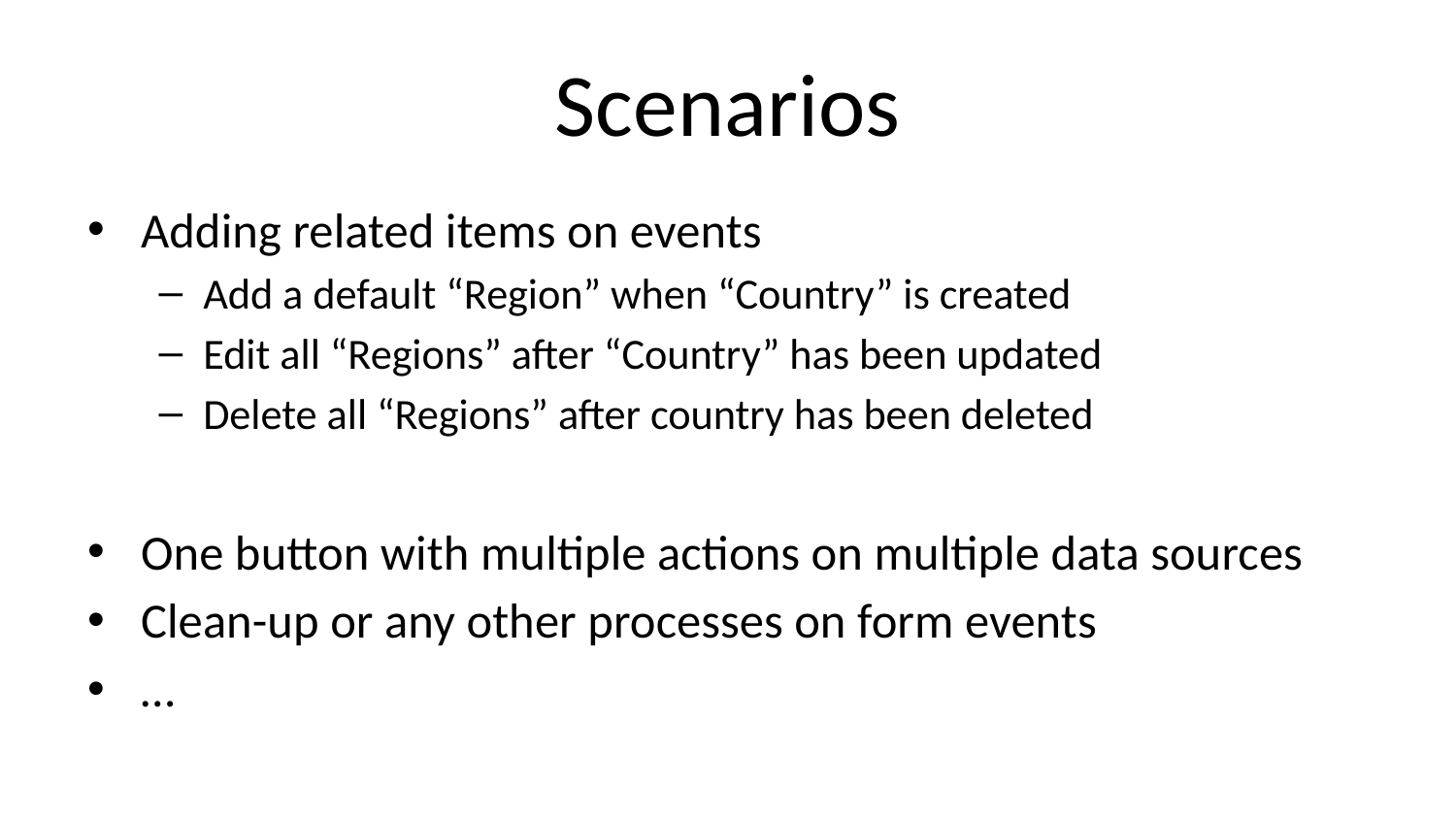

# Scenarios
Adding related items on events
Add a default “Region” when “Country” is created
Edit all “Regions” after “Country” has been updated
Delete all “Regions” after country has been deleted

One button with multiple actions on multiple data sources
Clean-up or any other processes on form events
…